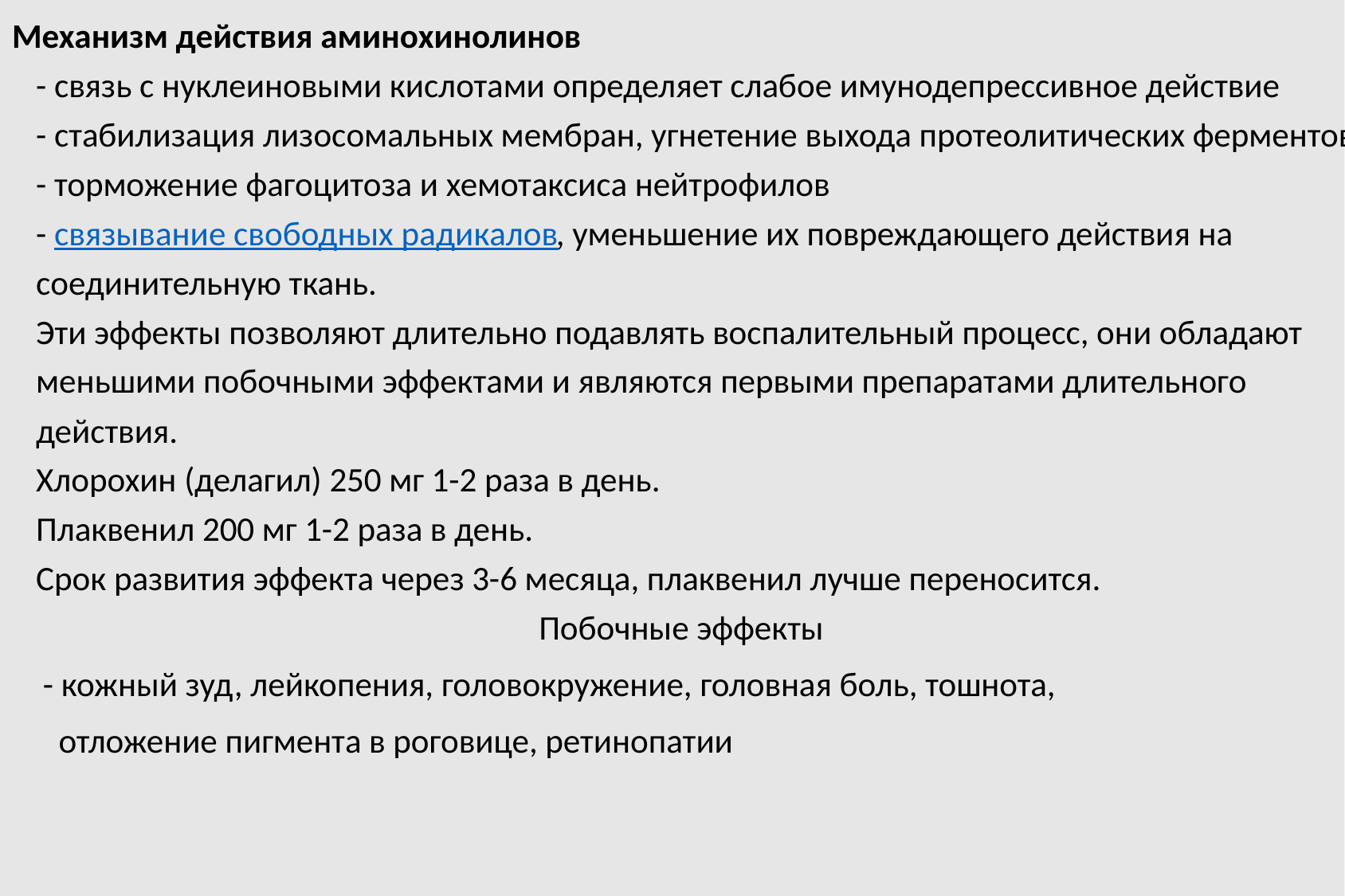

Механизм действия аминохинолинов
- связь с нуклеиновыми кислотами определяет слабое имунодепрессивное действие
- стабилизация лизосомальных мембран, угнетение выхода протеолитических ферментов
- торможение фагоцитоза и хемотаксиса нейтрофилов
- связывание свободных радикалов, уменьшение их повреждающего действия на соединительную ткань.
Эти эффекты позволяют длительно подавлять воспалительный процесс, они обладают меньшими побочными эффектами и являются первыми препаратами длительного действия.
Хлорохин (делагил) 250 мг 1-2 раза в день.
Плаквенил 200 мг 1-2 раза в день.
Срок развития эффекта через 3-6 месяца, плаквенил лучше переносится.
                                                                 Побочные эффекты
    - кожный зуд, лейкопения, головокружение, головная боль, тошнота,
      отложение пигмента в роговице, ретинопатии